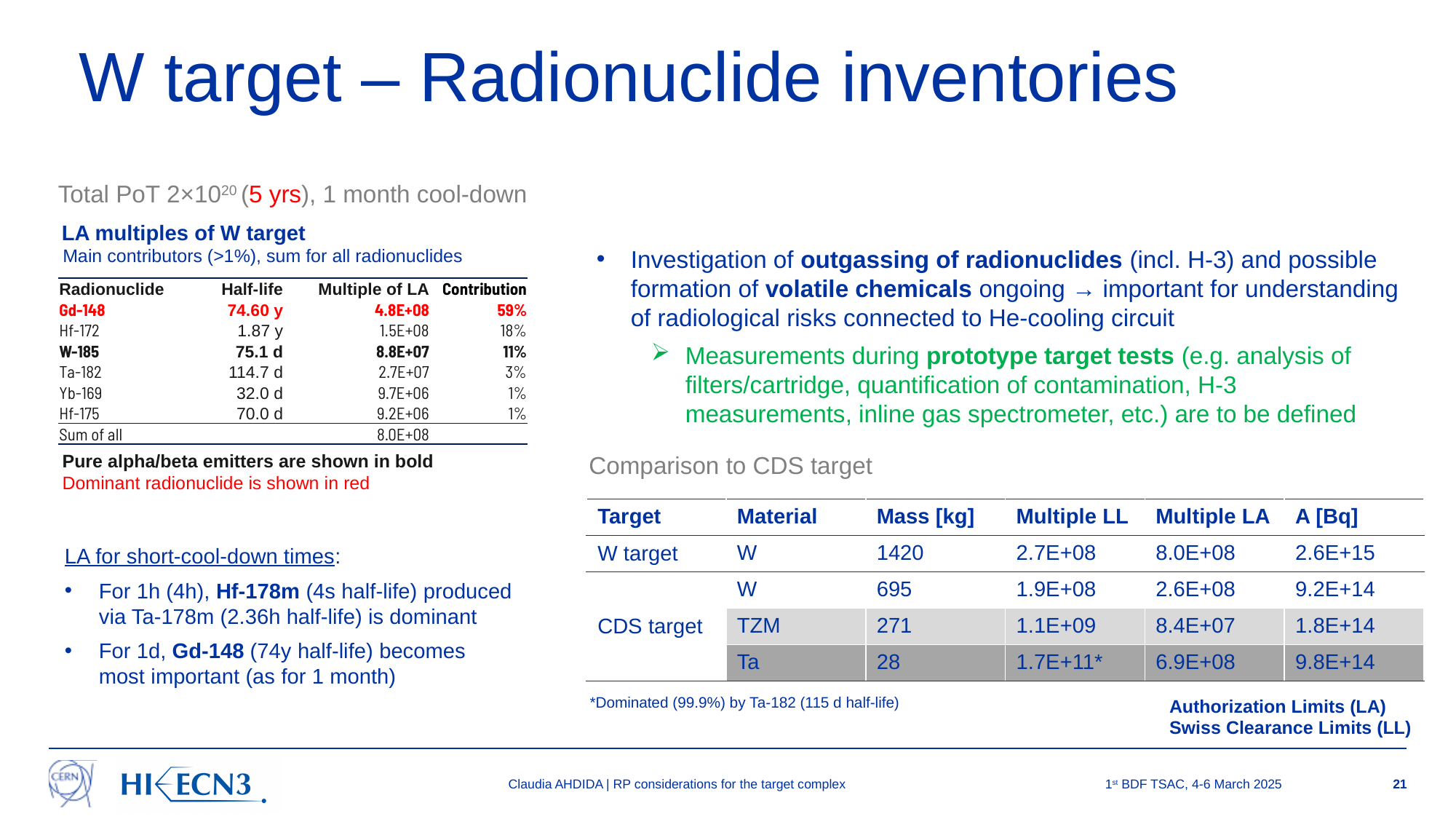

W target – Radionuclide inventories
Total PoT 2×1020 (5 yrs), 1 month cool-down
LA multiples of W target
Main contributors (>1%), sum for all radionuclides
Investigation of outgassing of radionuclides (incl. H-3) and possible formation of volatile chemicals ongoing → important for understanding of radiological risks connected to He-cooling circuit
Measurements during prototype target tests (e.g. analysis of filters/cartridge, quantification of contamination, H-3 measurements, inline gas spectrometer, etc.) are to be defined
| Radionuclide | Half-life | Multiple of LA | Contribution |
| --- | --- | --- | --- |
| Gd-148 | 74.60 y | 4.8E+08 | 59% |
| Hf-172 | 1.87 y | 1.5E+08 | 18% |
| W-185 | 75.1 d | 8.8E+07 | 11% |
| Ta-182 | 114.7 d | 2.7E+07 | 3% |
| Yb-169 | 32.0 d | 9.7E+06 | 1% |
| Hf-175 | 70.0 d | 9.2E+06 | 1% |
| Sum of all |  | 8.0E+08 |  |
Pure alpha/beta emitters are shown in bold
Dominant radionuclide is shown in red
Comparison to CDS target
| Target | Material | Mass [kg] | Multiple LL | Multiple LA | A [Bq] |
| --- | --- | --- | --- | --- | --- |
| W target | W | 1420 | 2.7E+08 | 8.0E+08 | 2.6E+15 |
| CDS target | W | 695 | 1.9E+08 | 2.6E+08 | 9.2E+14 |
|  | TZM | 271 | 1.1E+09 | 8.4E+07 | 1.8E+14 |
|  | Ta | 28 | 1.7E+11\* | 6.9E+08 | 9.8E+14 |
LA for short-cool-down times:
For 1h (4h), Hf-178m (4s half-life) produced via Ta-178m (2.36h half-life) is dominant
For 1d, Gd-148 (74y half-life) becomes most important (as for 1 month)
*Dominated (99.9%) by Ta-182 (115 d half-life)
Authorization Limits (LA)
Swiss Clearance Limits (LL)
Claudia AHDIDA | RP considerations for the target complex
1st BDF TSAC, 4-6 March 2025
21